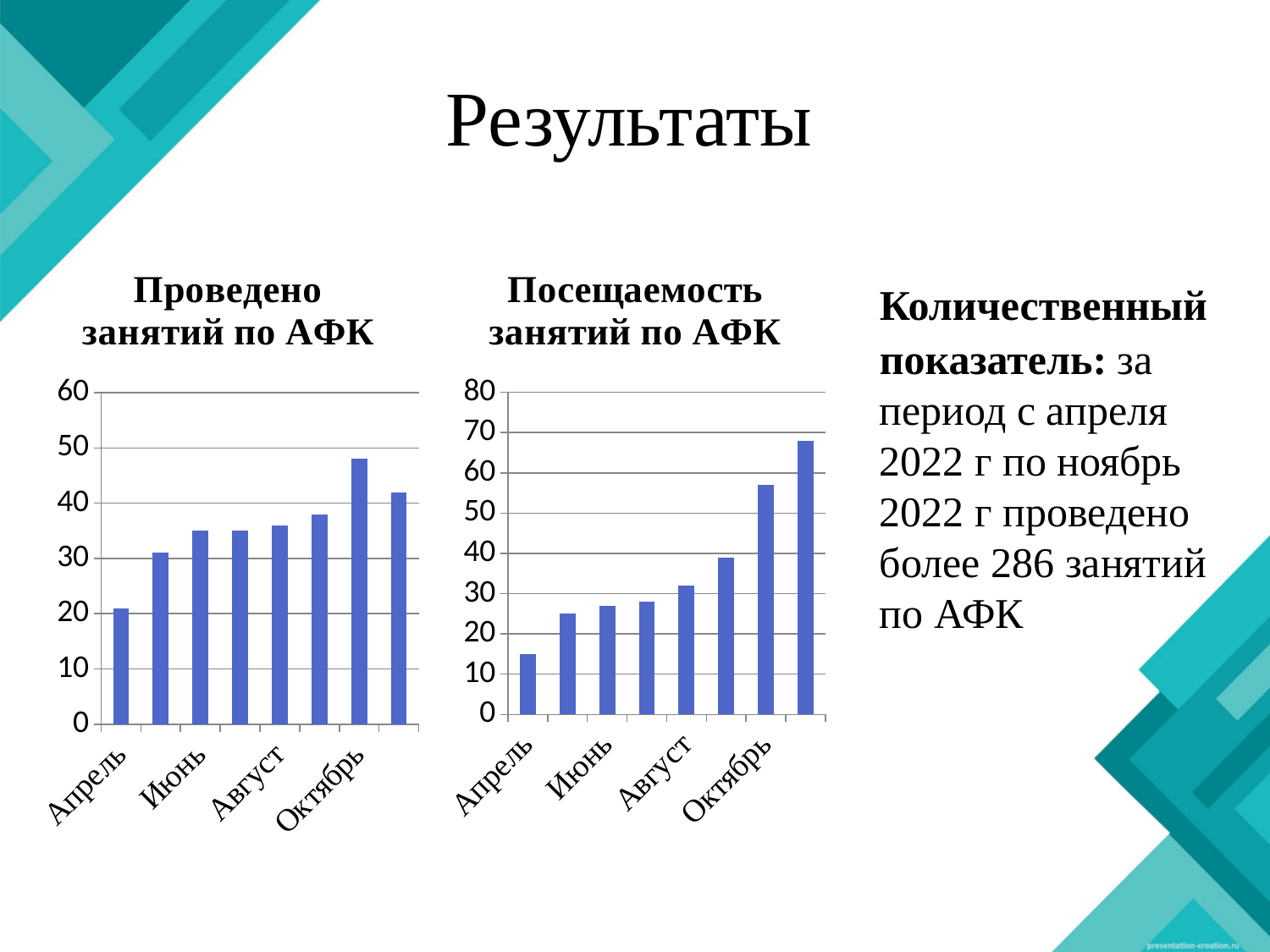

# Результаты

### Chart: Проведено занятий по АФК

| Category | Проведено занятий |
|---|---|
| Апрель | 21.0 |
| Май | 31.0 |
| Июнь | 35.0 |
| Июль | 35.0 |
| Август | 36.0 |
| Сентябрь | 38.0 |
| Октябрь | 48.0 |
| Ноябрь | 42.0 |

### Chart: Посещаемость занятий по АФК

| Category | Посещаемость занятий |
|---|---|
| Апрель | 15.0 |
| Май | 25.0 |
| Июнь | 27.0 |
| Июль | 28.0 |
| Август | 32.0 |
| Сентябрь | 39.0 |
| Октябрь | 57.0 |
| Ноябрь | 68.0 |
	Количественный показатель: за период с апреля 2022 г по ноябрь 2022 г проведено более 286 занятий по АФК